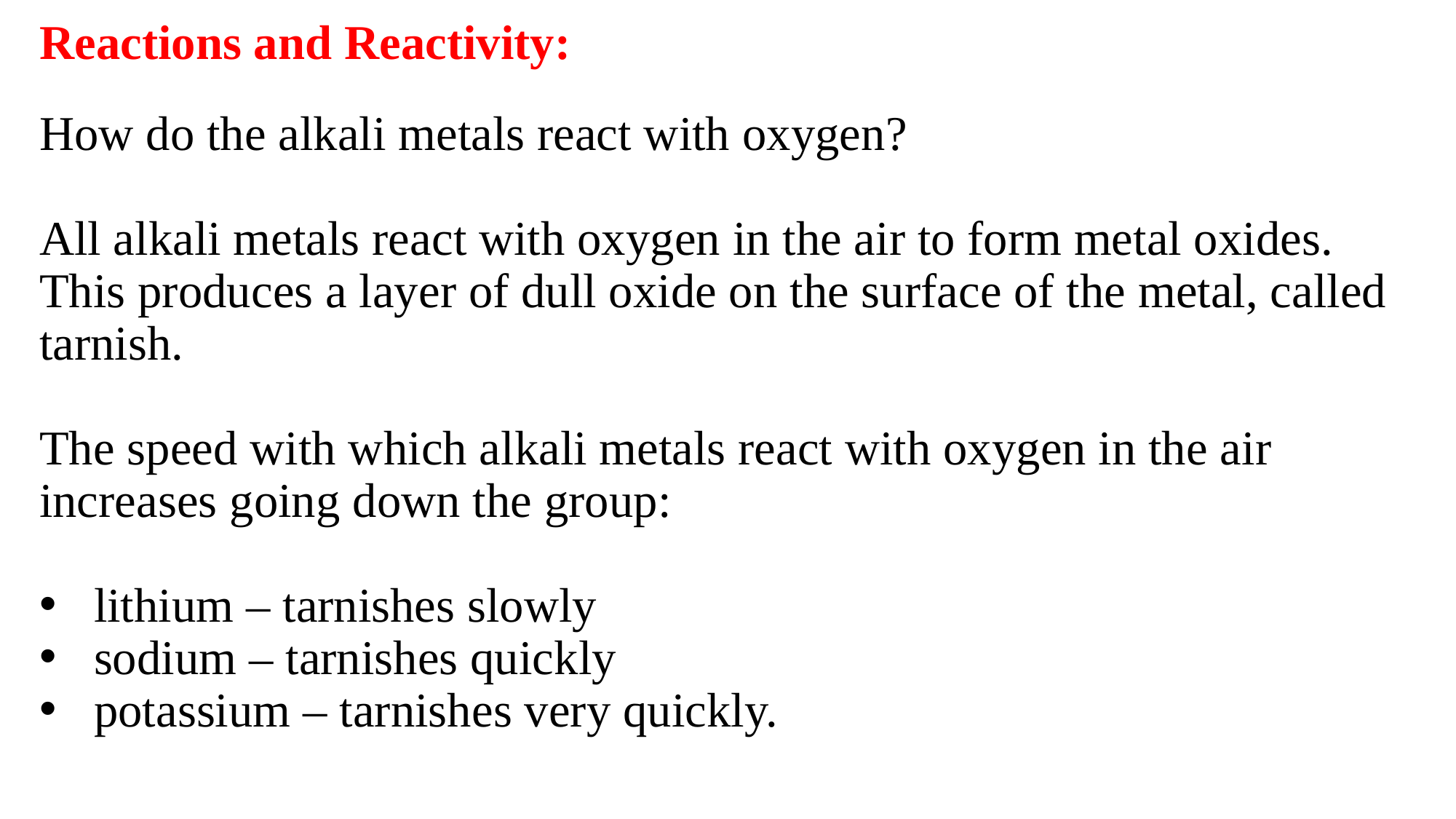

Reactions and Reactivity:

How do the alkali metals react with oxygen?

All alkali metals react with oxygen in the air to form metal oxides. This produces a layer of dull oxide on the surface of the metal, called tarnish.

The speed with which alkali metals react with oxygen in the air increases going down the group:

lithium – tarnishes slowly
sodium – tarnishes quickly
potassium – tarnishes very quickly.